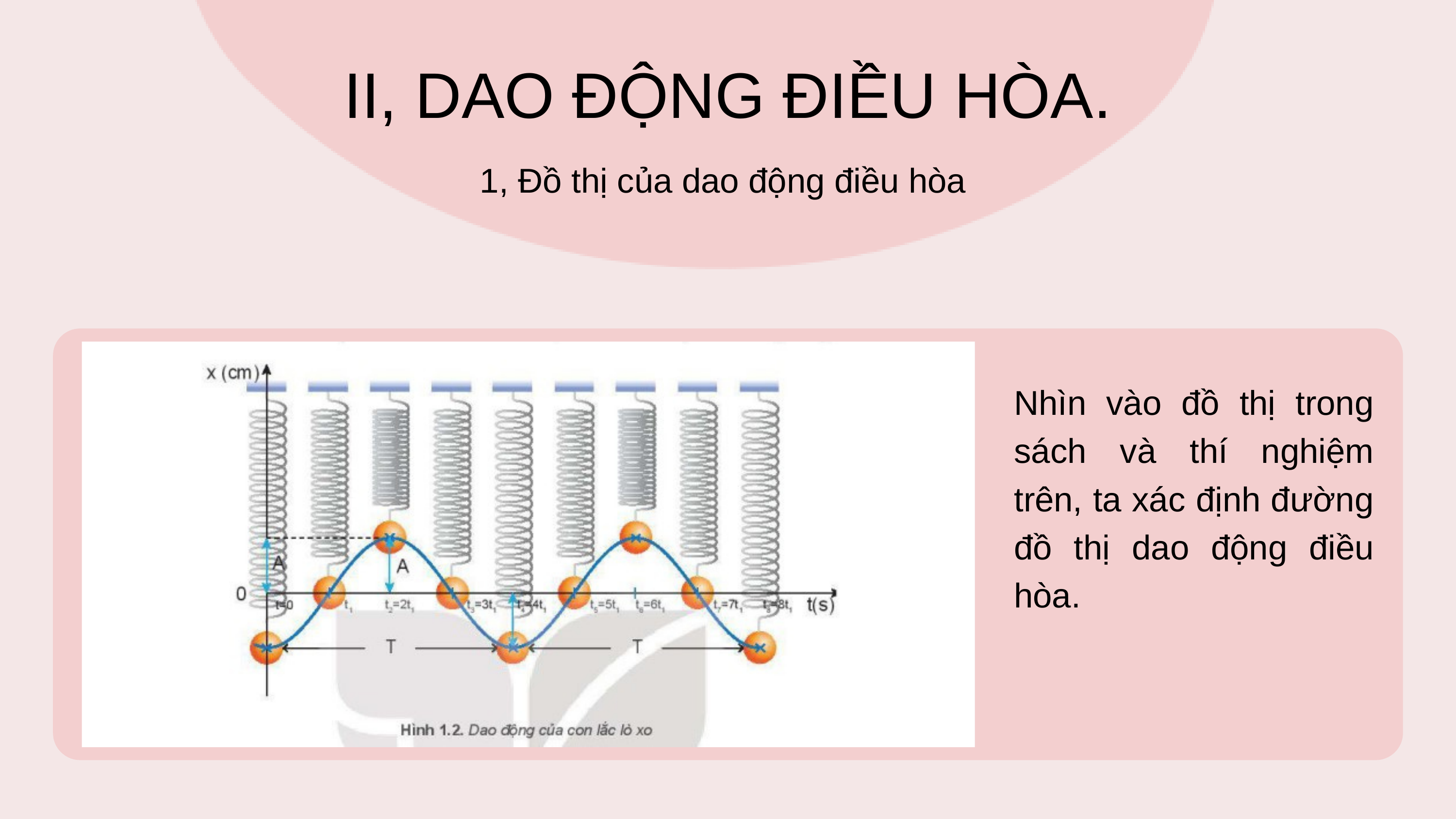

II, DAO ĐỘNG ĐIỀU HÒA.
1, Đồ thị của dao động điều hòa

Nhìn vào đồ thị trong sách và thí nghiệm trên, ta xác định đường đồ thị dao động điều hòa.